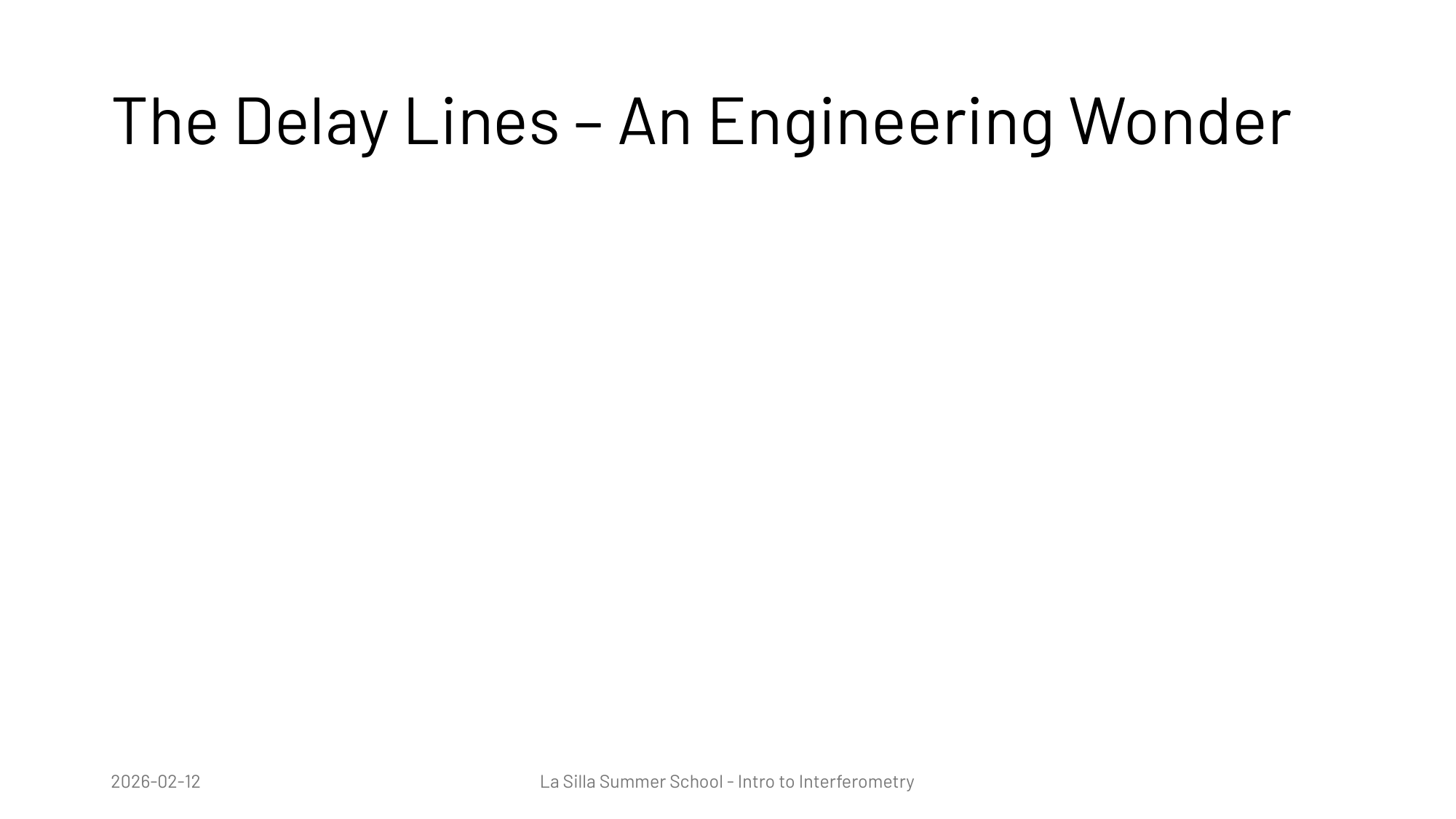

# The Delay Lines – An Engineering Wonder
2026-02-12
La Silla Summer School - Intro to Interferometry